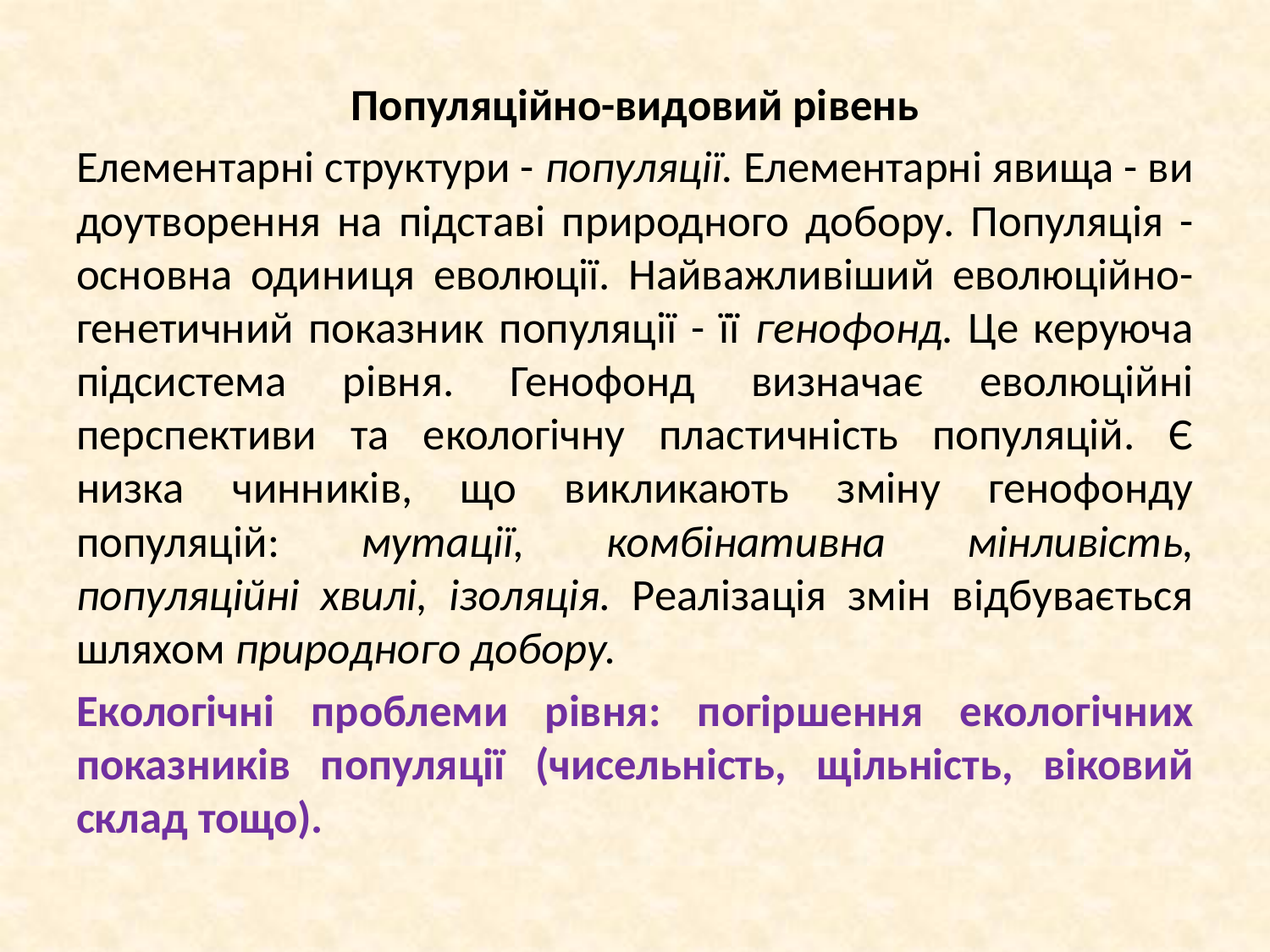

Популяційно-видовий рівень
Елементарні структури - популяції. Елементарні явища - ви­доутворення на підставі природного добору. Популяція - основна одиниця еволюції. Найважливіший еволюційно-генетичний показник популяції - її генофонд. Це керуюча підсистема рівня. Генофонд визначає еволюційні перспективи та екологічну пластичність популяцій. Є низка чинників, що викликають зміну генофонду популяцій: мутації, комбінативна мінливість, популяційні хвилі, ізоляція. Реалізація змін відбувається шляхом природного добору.
Екологічні проблеми рівня: погіршення екологічних показників популяції (чисельність, щільність, віковий склад тощо).